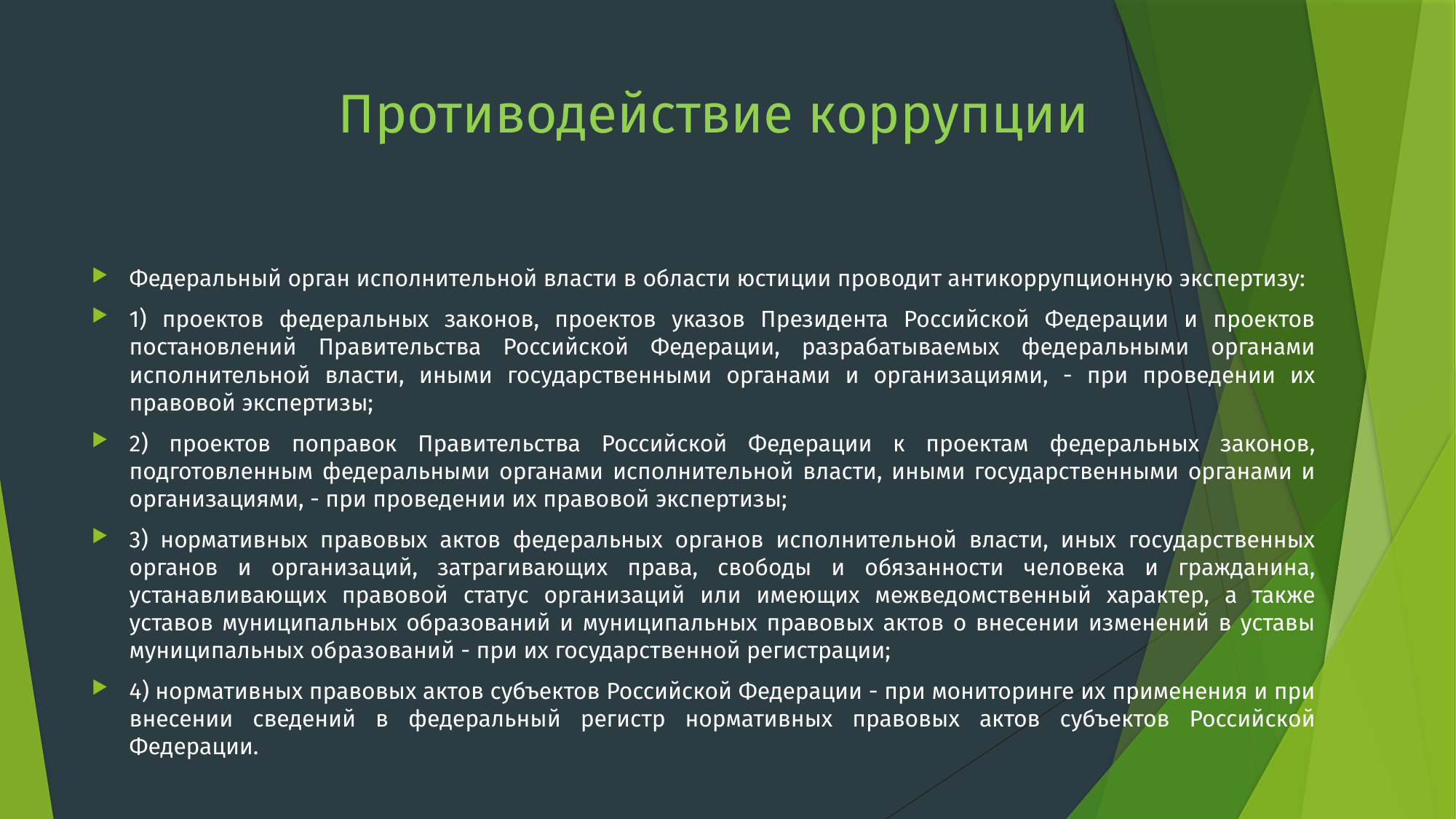

# Противодействие коррупции
Федеральный орган исполнительной власти в области юстиции проводит антикоррупционную экспертизу:
1) проектов федеральных законов, проектов указов Президента Российской Федерации и проектов постановлений Правительства Российской Федерации, разрабатываемых федеральными органами исполнительной власти, иными государственными органами и организациями, - при проведении их правовой экспертизы;
2) проектов поправок Правительства Российской Федерации к проектам федеральных законов, подготовленным федеральными органами исполнительной власти, иными государственными органами и организациями, - при проведении их правовой экспертизы;
3) нормативных правовых актов федеральных органов исполнительной власти, иных государственных органов и организаций, затрагивающих права, свободы и обязанности человека и гражданина, устанавливающих правовой статус организаций или имеющих межведомственный характер, а также уставов муниципальных образований и муниципальных правовых актов о внесении изменений в уставы муниципальных образований - при их государственной регистрации;
4) нормативных правовых актов субъектов Российской Федерации - при мониторинге их применения и при внесении сведений в федеральный регистр нормативных правовых актов субъектов Российской Федерации.